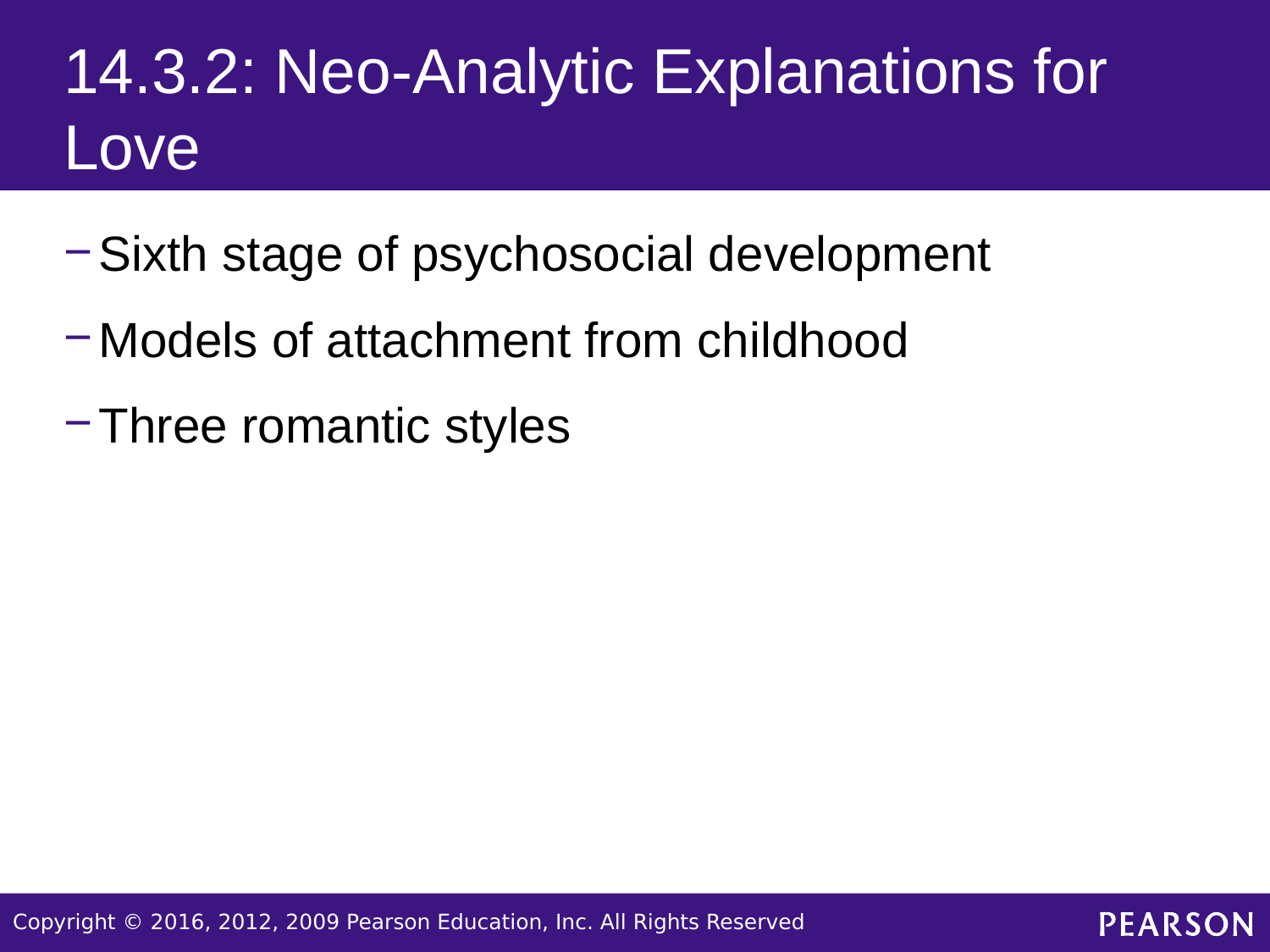

# 14.3.2: Neo-Analytic Explanations for Love
Sixth stage of psychosocial development
Models of attachment from childhood
Three romantic styles